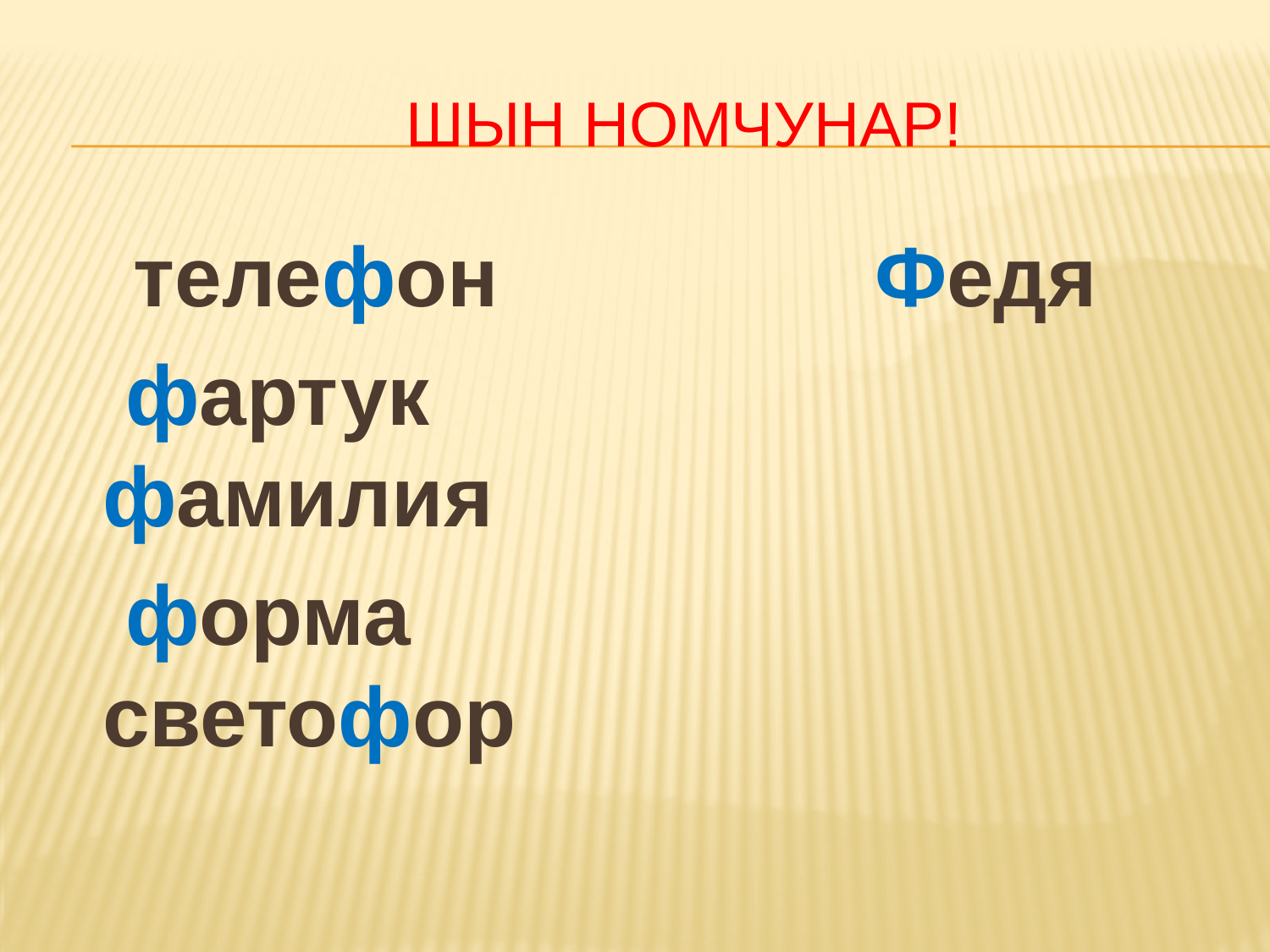

# Шын номчунар!
    телефон                Федя
   фартук                   фамилия
   форма                   светофор